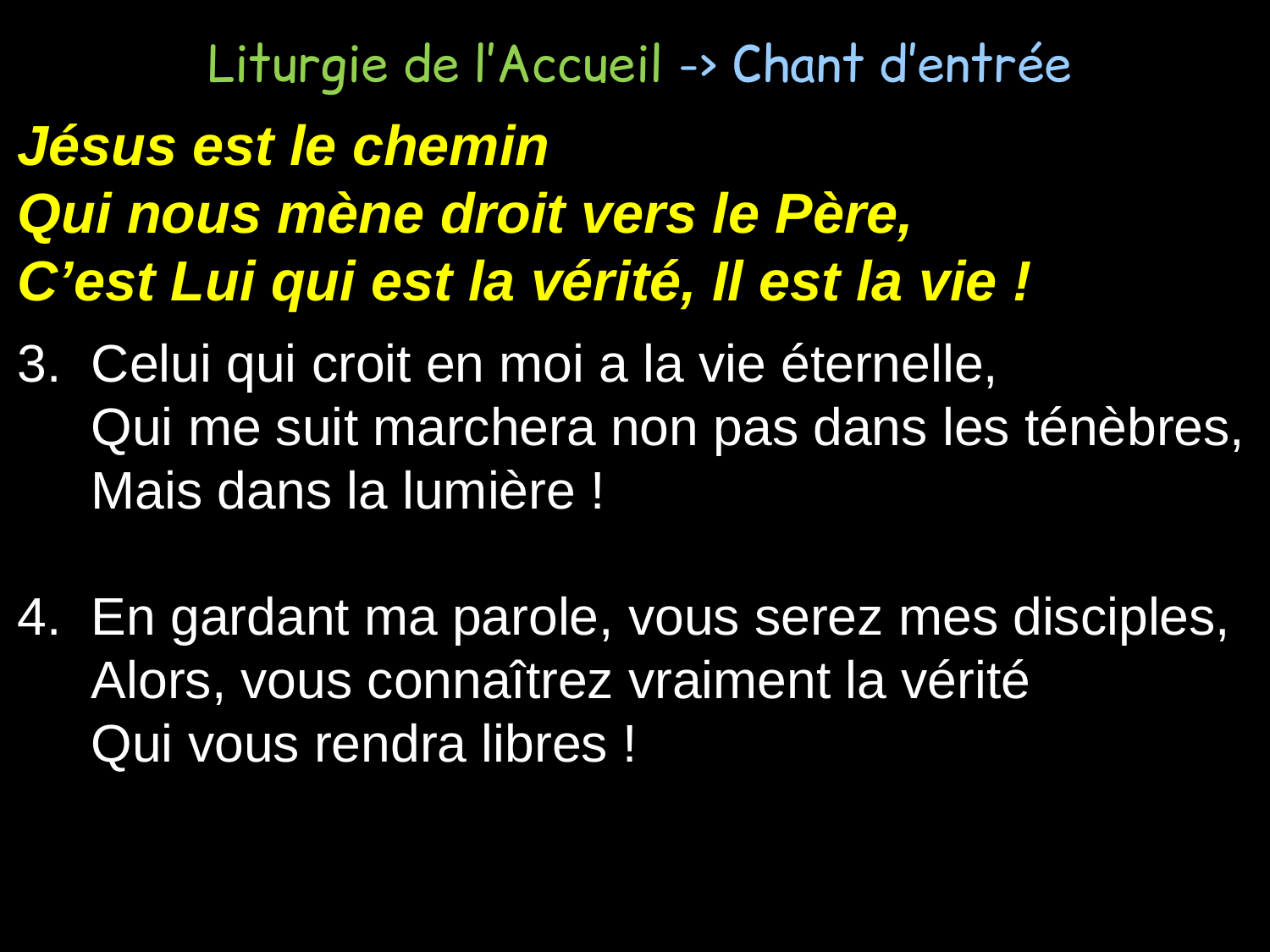

Liturgie de l’Accueil -> Chant d’entrée
Jésus est le chemin
Qui nous mène droit vers le Père,
C’est Lui qui est la vérité, Il est la vie !

Celui qui croit en moi a la vie éternelle,
Qui me suit marchera non pas dans les ténèbres,
Mais dans la lumière !

En gardant ma parole, vous serez mes disciples,
Alors, vous connaîtrez vraiment la vérité
Qui vous rendra libres !